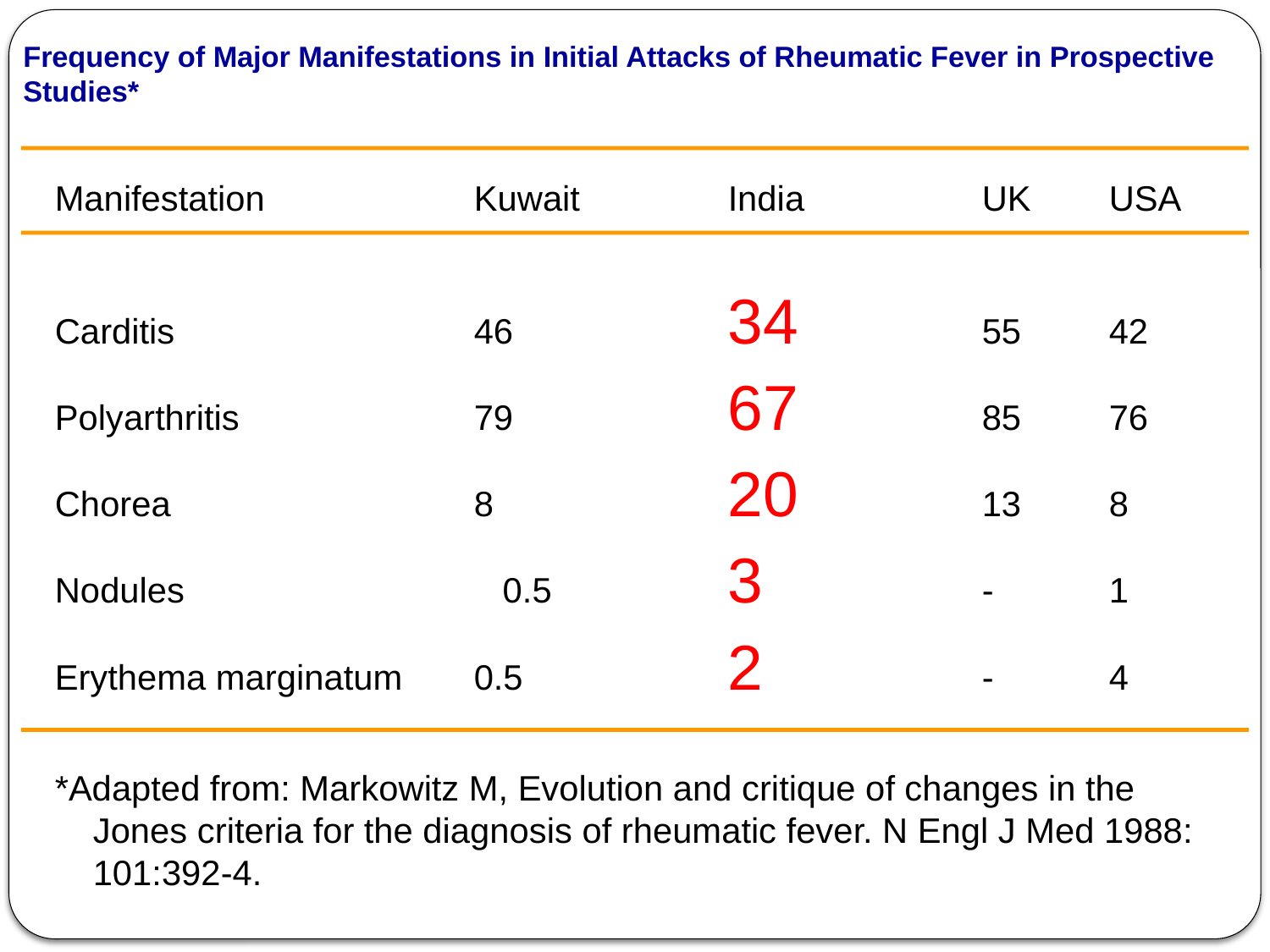

# Frequency of Major Manifestations in Initial Attacks of Rheumatic Fever in Prospective Studies*

Manifestation		Kuwait		India	  	UK	USA

Carditis			46		34		55	42
Polyarthritis		79		67		85	76
Chorea			8		20		13	8
Nodules		                0.5		3		-	1
Erythema marginatum	0.5		2		-	4

*Adapted from: Markowitz M, Evolution and critique of changes in the Jones criteria for the diagnosis of rheumatic fever. N Engl J Med 1988: 101:392-4.